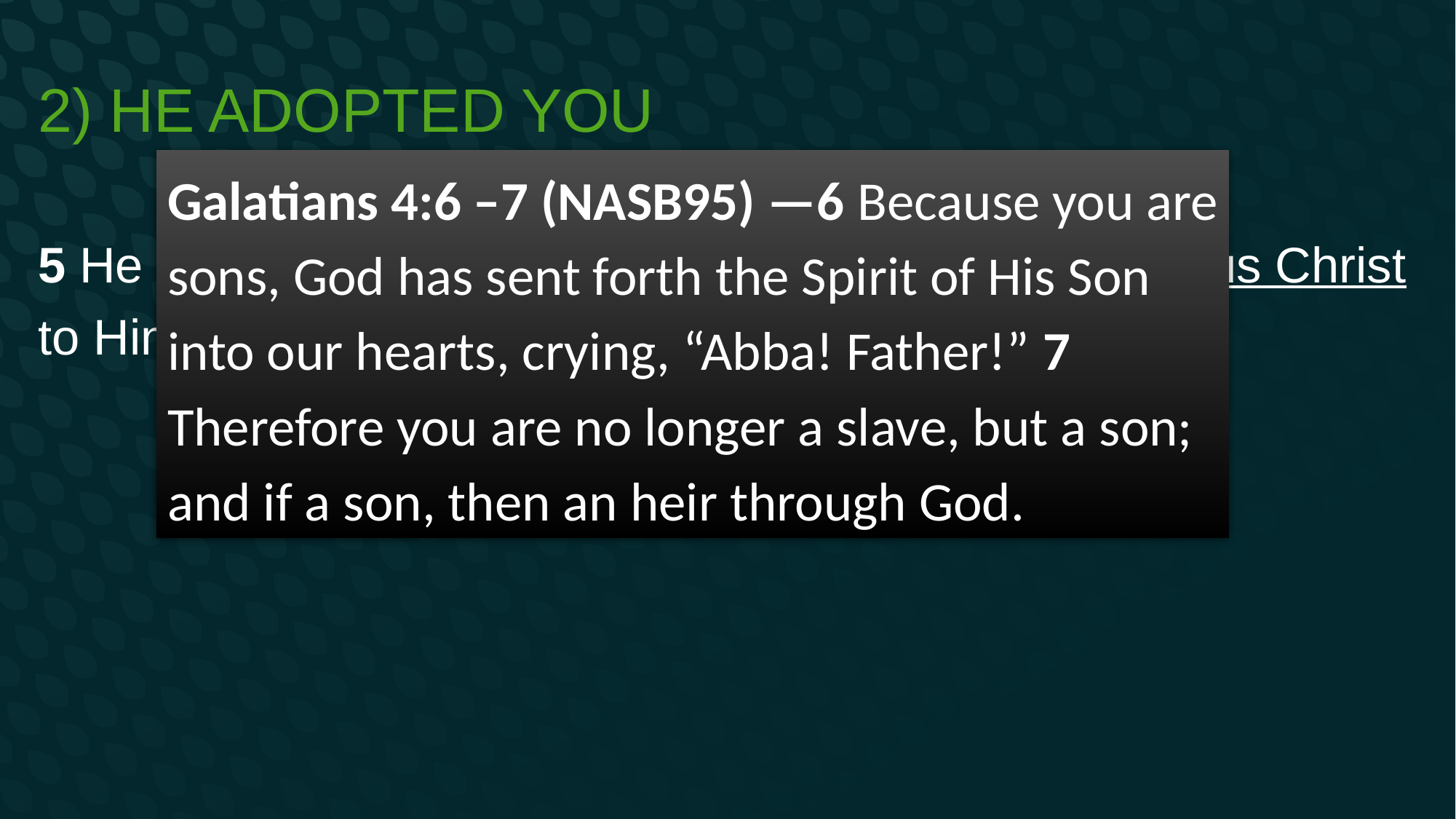

# 2) He adopted you
Galatians 4:6 –7 (NASB95) —6 Because you are sons, God has sent forth the Spirit of His Son into our hearts, crying, “Abba! Father!” 7 Therefore you are no longer a slave, but a son; and if a son, then an heir through God.
5 He predestined us to adoption as sons through Jesus Christ to Himself